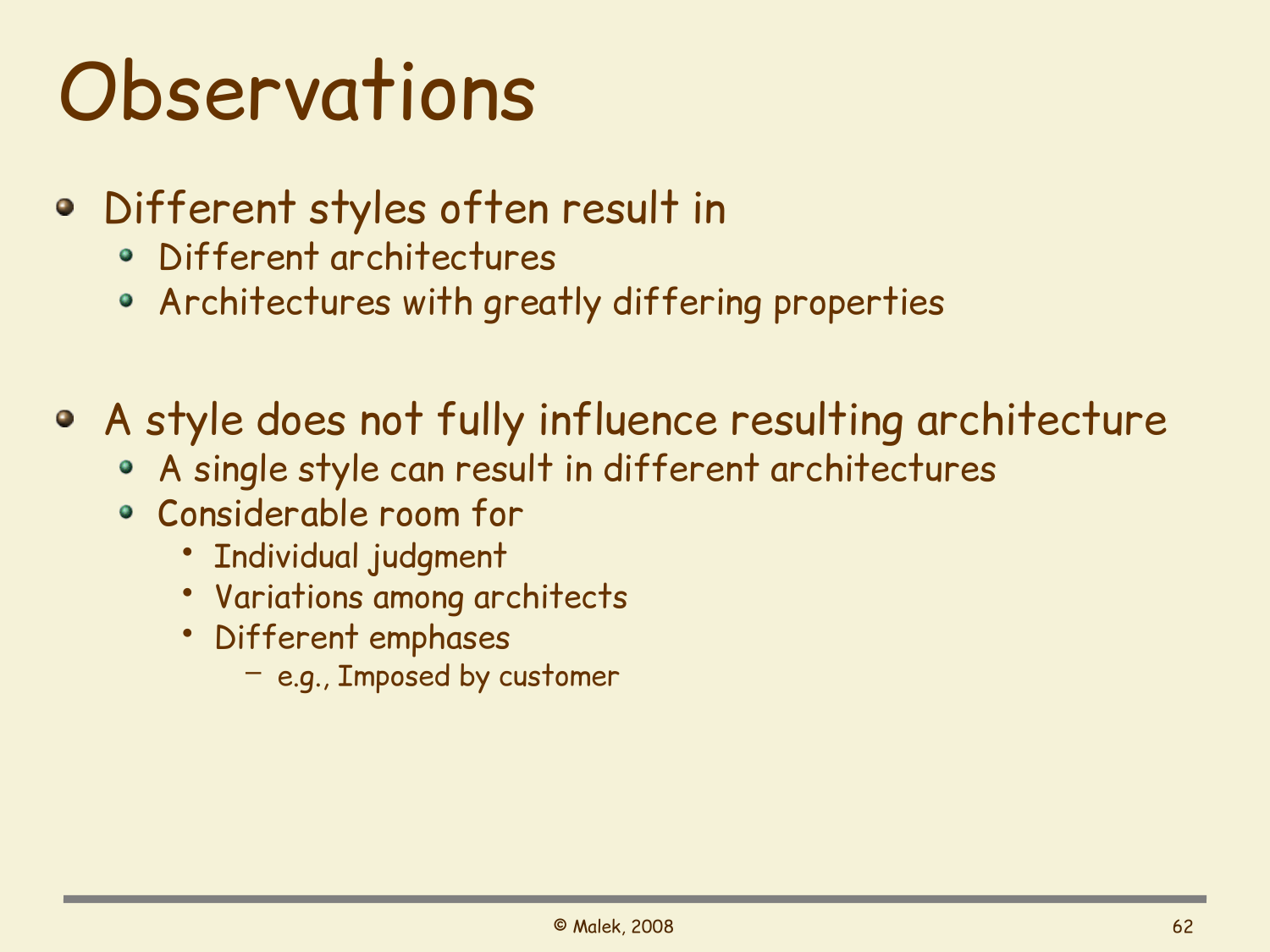

# Observations
Different styles often result in
Different architectures
Architectures with greatly differing properties

A style does not fully influence resulting architecture
A single style can result in different architectures
Considerable room for
Individual judgment
Variations among architects
Different emphases
e.g., Imposed by customer

© Malek, 2008
62